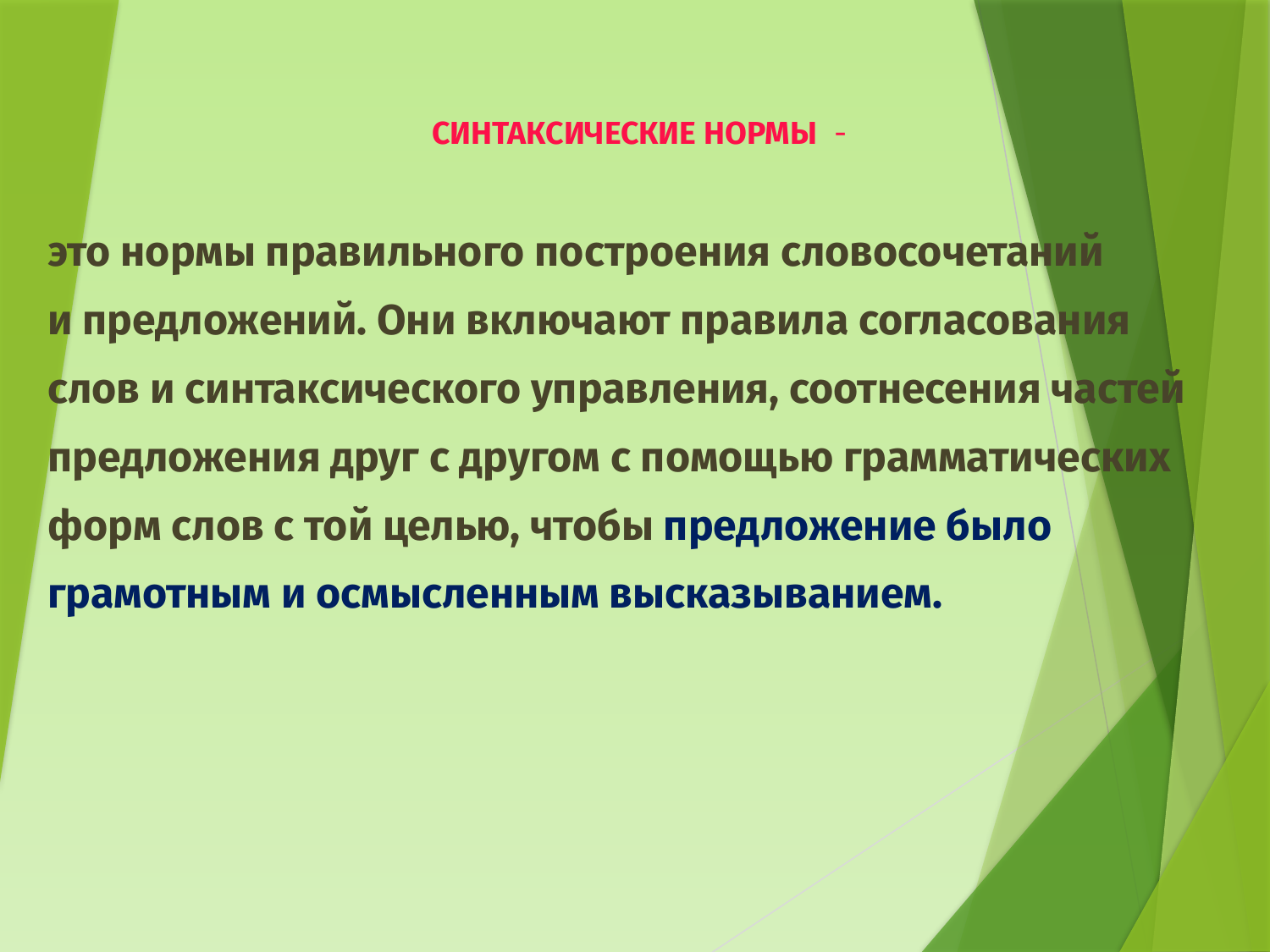

СИНТАКСИЧЕСКИЕ НОРМЫ  -

это нормы правильного построения словосочетаний
и предложений. Они включают правила согласования
слов и синтаксического управления, соотнесения частей
предложения друг с другом с помощью грамматических
форм слов с той целью, чтобы предложение было
грамотным и осмысленным высказыванием.